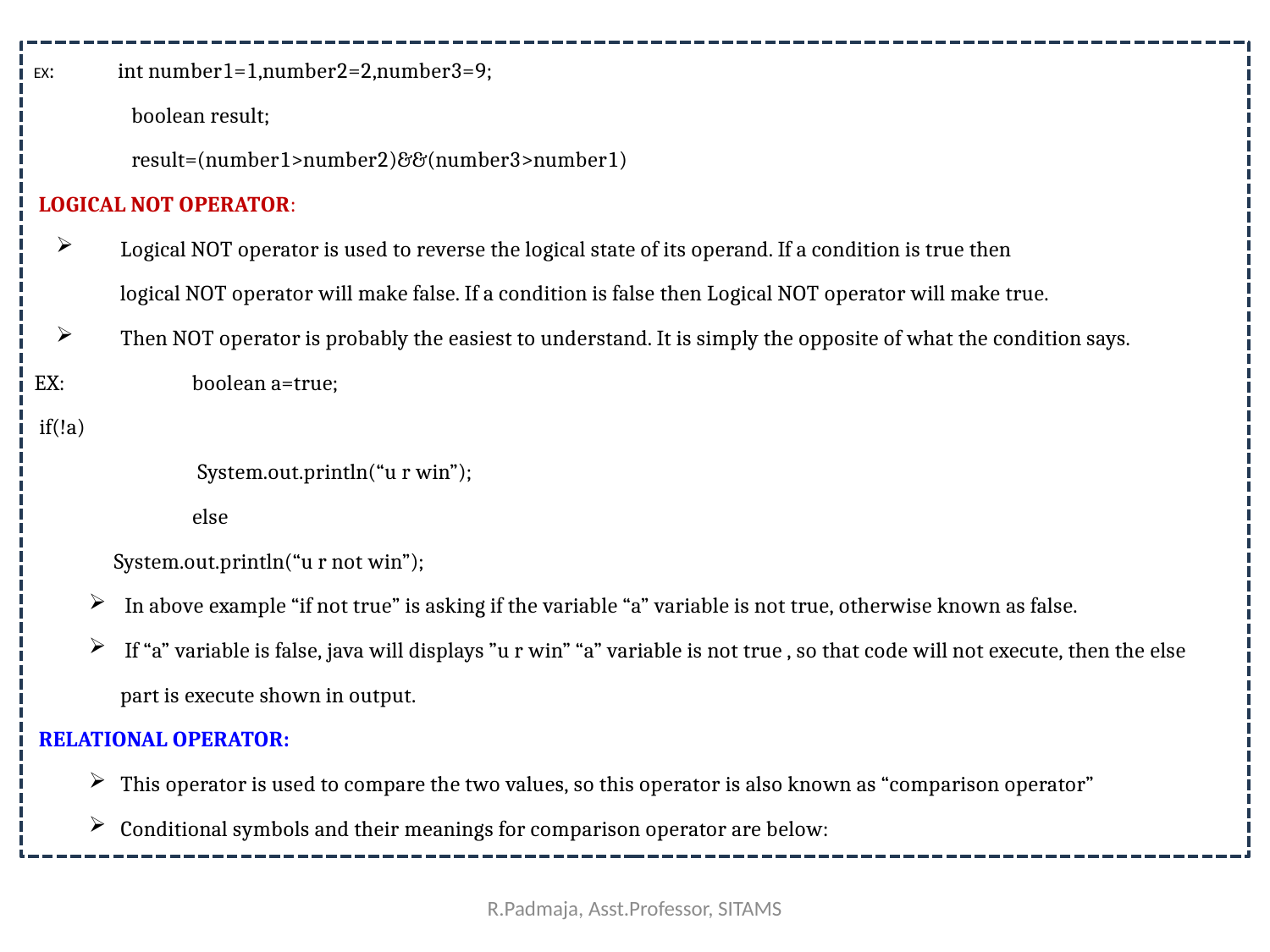

EX:             int number1=1,number2=2,number3=9;
                    boolean result;
                    result=(number1>number2)&&(number3>number1)
 LOGICAL NOT OPERATOR:
Logical NOT operator is used to reverse the logical state of its operand. If a condition is true then
	logical NOT operator will make false. If a condition is false then Logical NOT operator will make true.
Then NOT operator is probably the easiest to understand. It is simply the opposite of what the condition says.
		EX:            	boolean a=true;
			 if(!a)
        	              	 System.out.println(“u r win”);
		                    	else
        		System.out.println(“u r not win”);
 In above example “if not true” is asking if the variable “a” variable is not true, otherwise known as false.
 If “a” variable is false, java will displays ”u r win” “a” variable is not true , so that code will not execute, then the else part is execute shown in output.
 RELATIONAL OPERATOR:
This operator is used to compare the two values, so this operator is also known as “comparison operator”
Conditional symbols and their meanings for comparison operator are below:

R.Padmaja, Asst.Professor, SITAMS